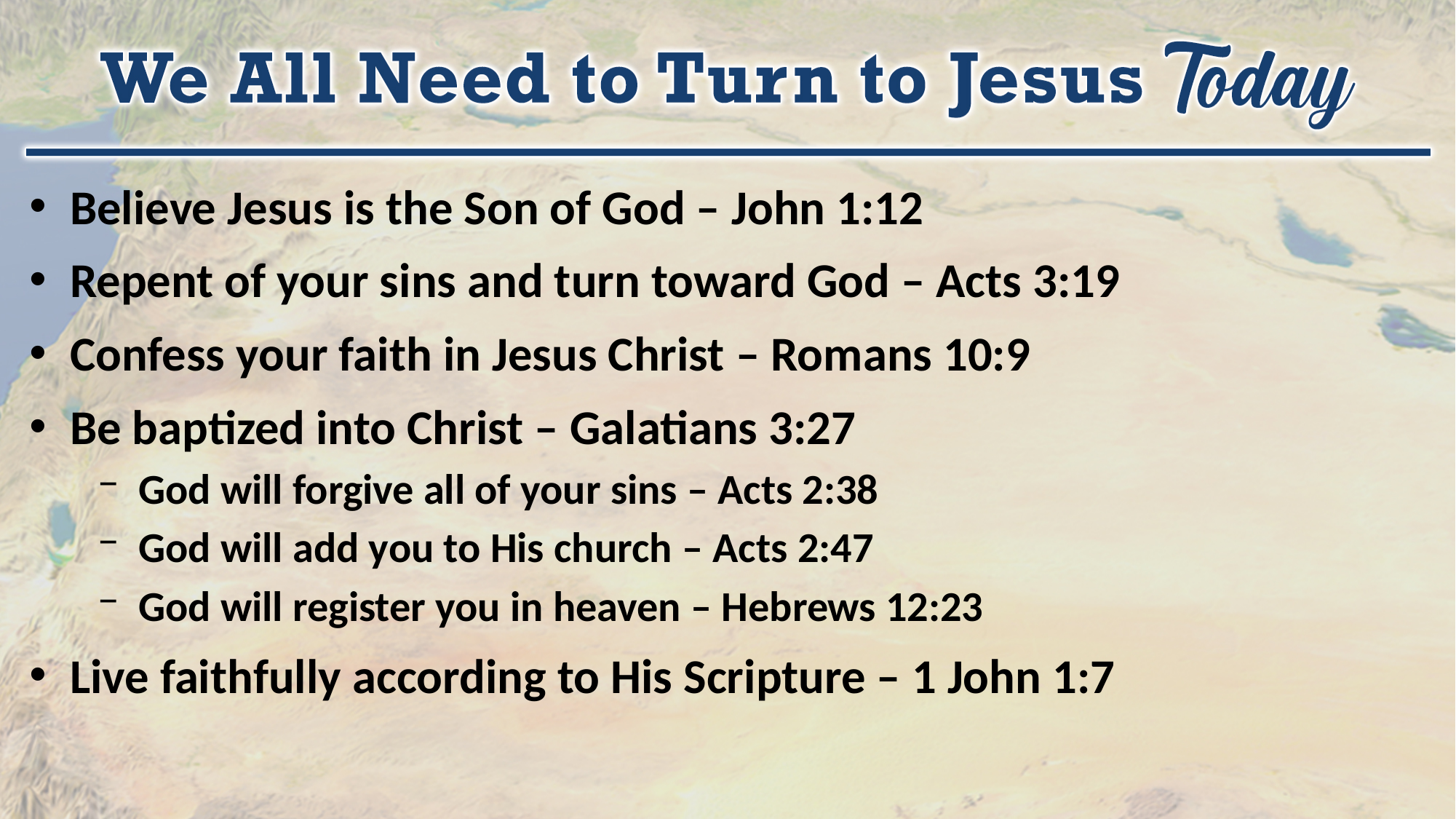

Believe Jesus is the Son of God – John 1:12
Repent of your sins and turn toward God – Acts 3:19
Confess your faith in Jesus Christ – Romans 10:9
Be baptized into Christ – Galatians 3:27
God will forgive all of your sins – Acts 2:38
God will add you to His church – Acts 2:47
God will register you in heaven – Hebrews 12:23
Live faithfully according to His Scripture – 1 John 1:7